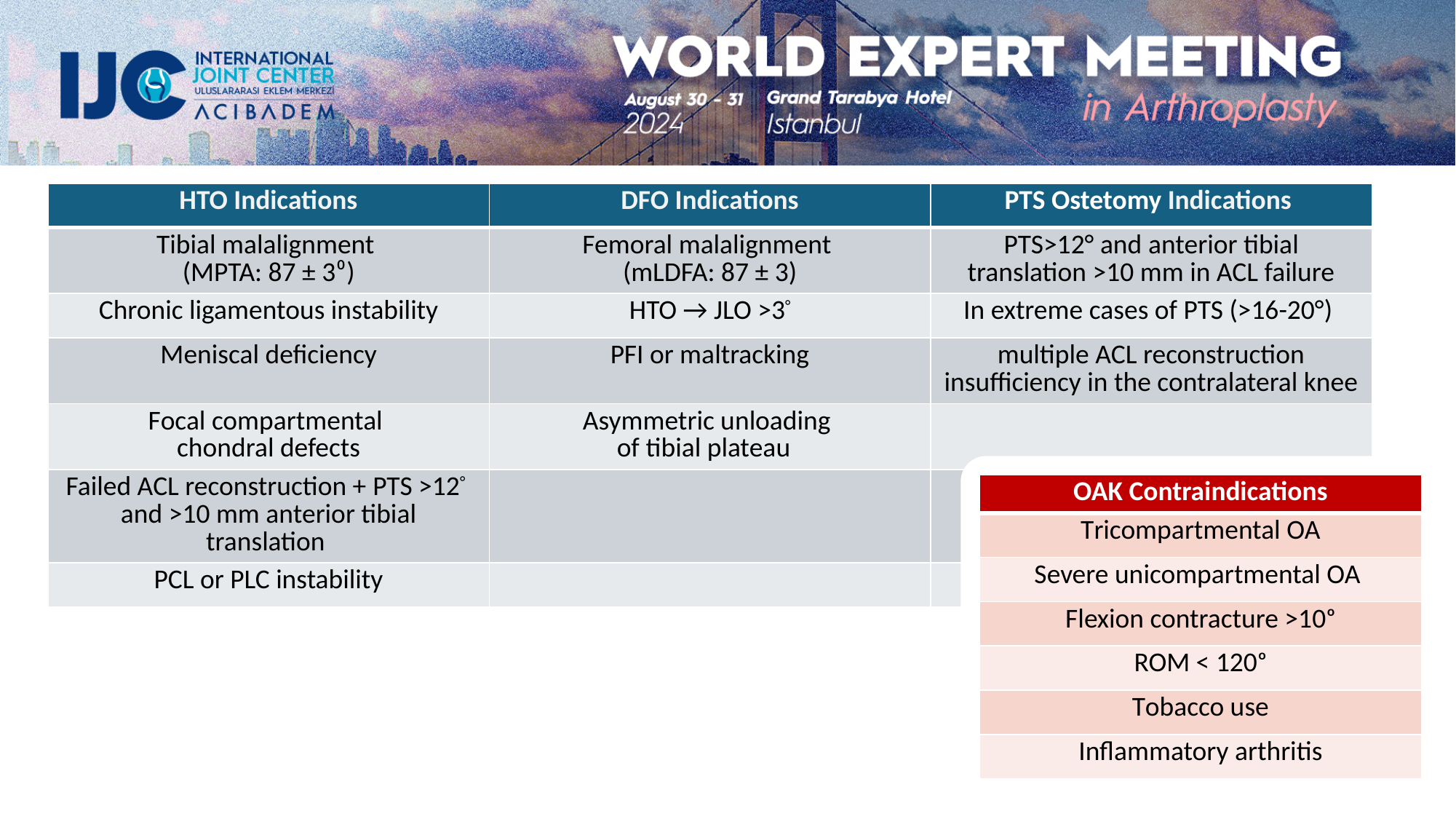

| HTO Indications | DFO Indications | PTS Ostetomy Indications |
| --- | --- | --- |
| Tibial malalignment (MPTA: 87 ± 3⁰) | Femoral malalignment (mLDFA: 87 ± 3) | PTS>12° and anterior tibial translation >10 mm in ACL failure |
| Chronic ligamentous instability | HTO → JLO >3° | In extreme cases of PTS (>16-20°) |
| Meniscal deficiency | PFI or maltracking | multiple ACL reconstruction insufficiency in the contralateral knee |
| Focal compartmental chondral defects | Asymmetric unloading of tibial plateau |  |
| Failed ACL reconstruction + PTS >12° and >10 mm anterior tibial translation |  |  |
| PCL or PLC instability |  |  |

| OAK Contraindications |
| --- |
| Tricompartmental OA |
| Severe unicompartmental OA |
| Flexion contracture >10ᵒ |
| ROM < 120ᵒ |
| Tobacco use |
| Inflammatory arthritis |